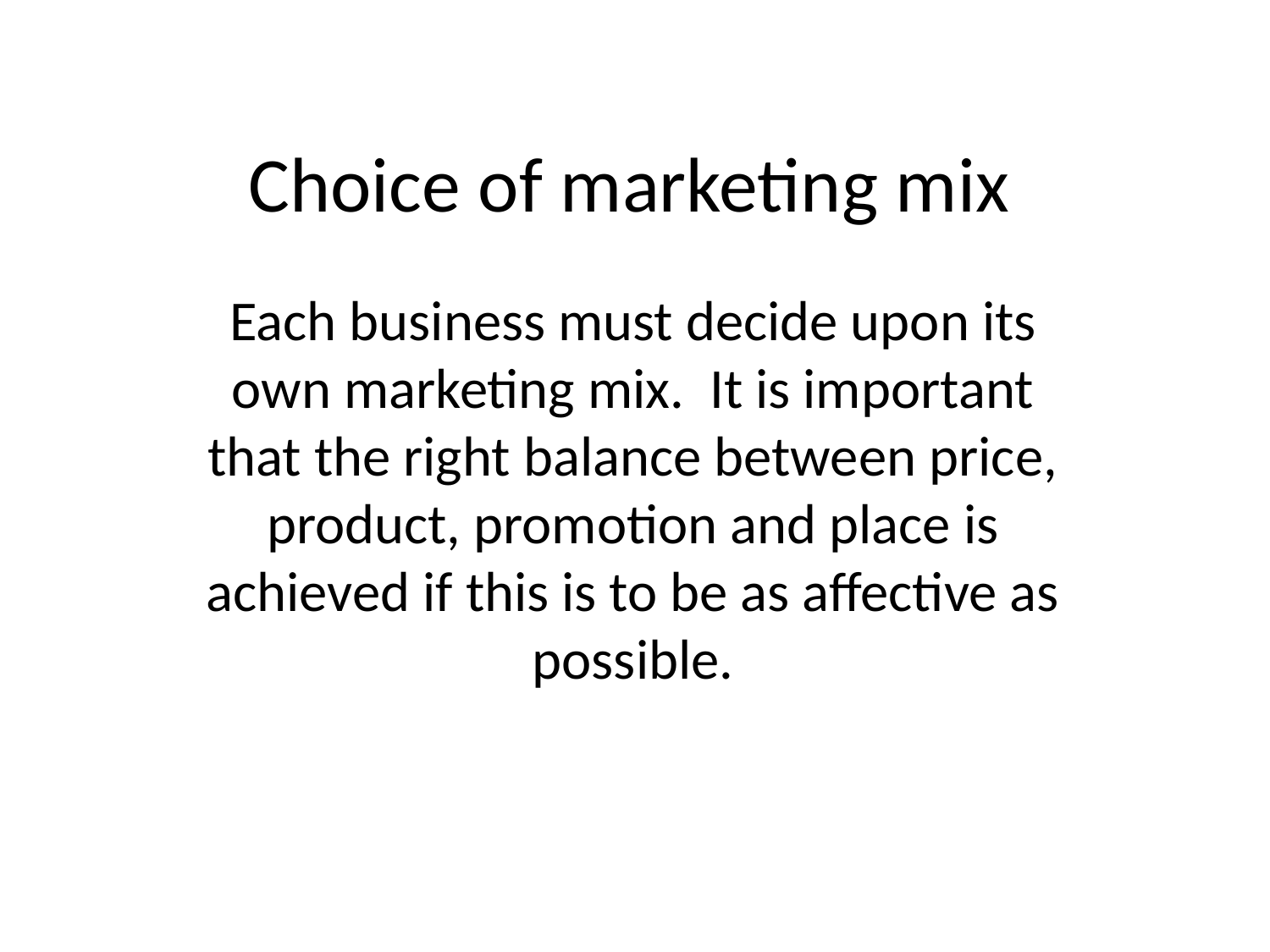

# Choice of marketing mix
Each business must decide upon its own marketing mix.  It is important that the right balance between price, product, promotion and place is achieved if this is to be as affective as possible.